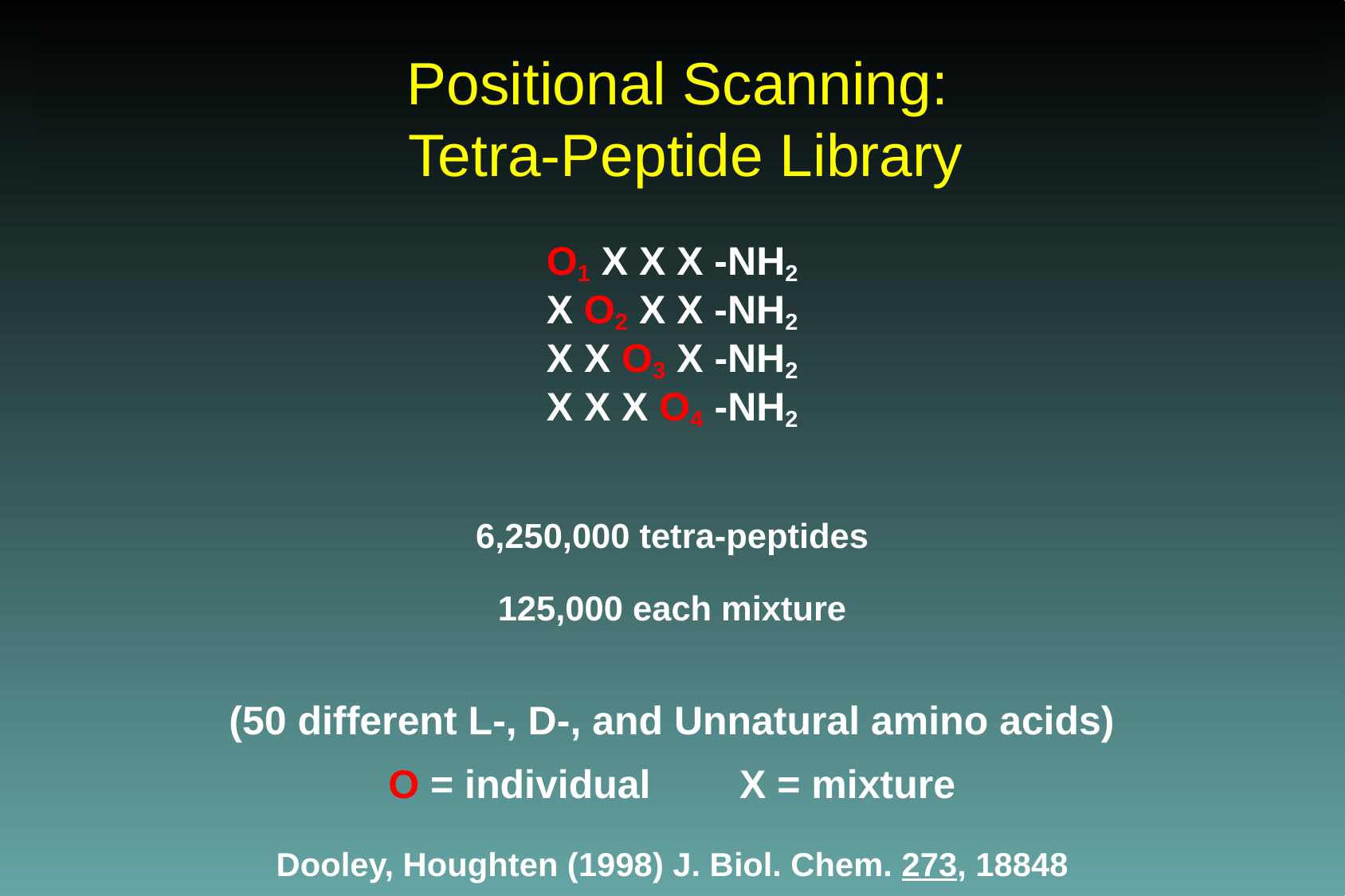

Positional Scanning:
 Tetra-Peptide Library

O1 X X X -NH2
X O2 X X -NH2
X X O3 X -NH2
X X X O4 -NH2

6,250,000 tetra-peptides
125,000 each mixture

(50 different L-, D-, and Unnatural amino acids)

O = individual        X = mixture

Dooley, Houghten (1998) J. Biol. Chem. 273, 18848